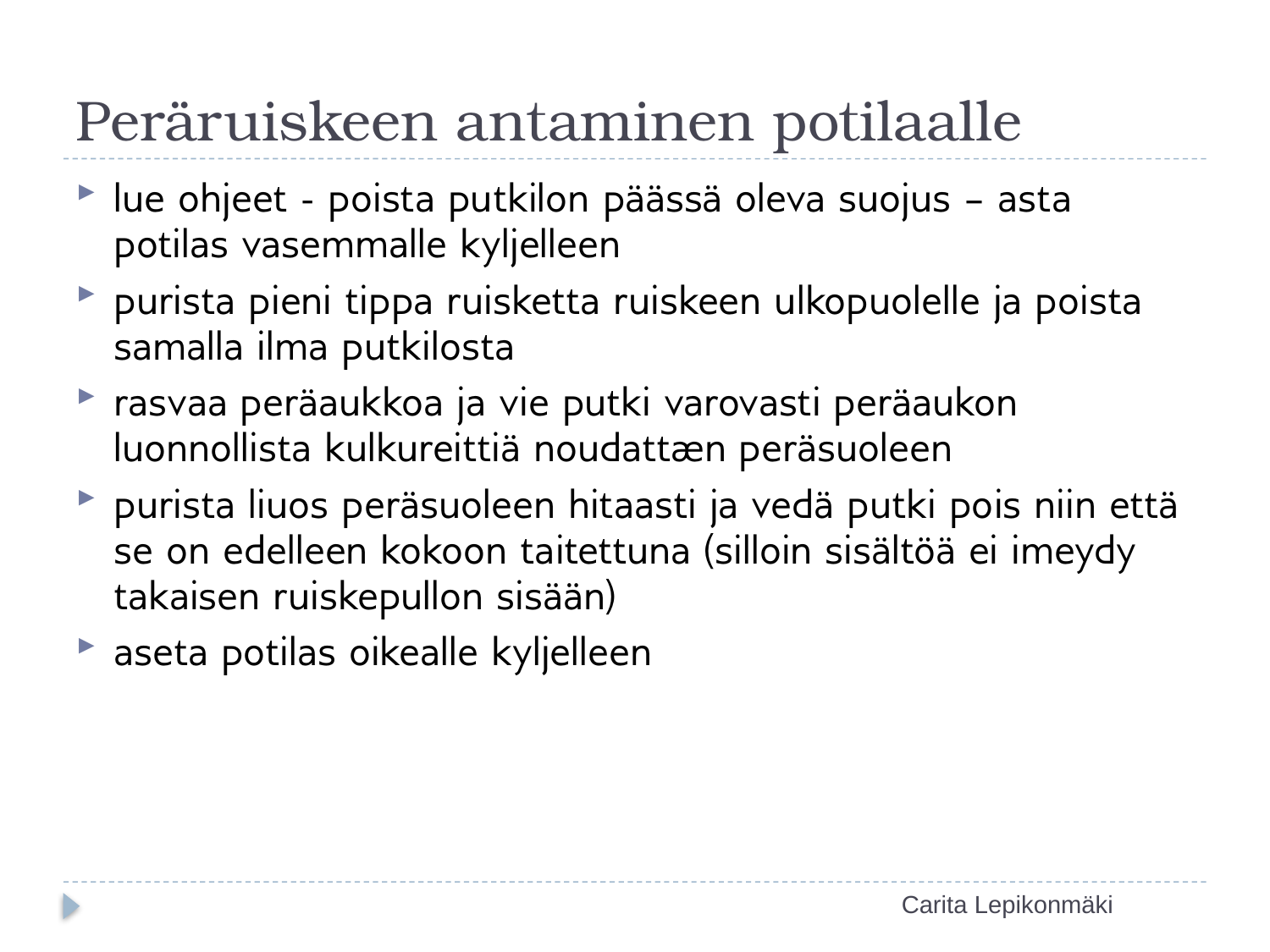

# Peräruiskeen antaminen potilaalle
lue ohjeet - poista putkilon päässä oleva suojus – asta potilas vasemmalle kyljelleen
purista pieni tippa ruisketta ruiskeen ulkopuolelle ja poista samalla ilma putkilosta
rasvaa peräaukkoa ja vie putki varovasti peräaukon luonnollista kulkureittiä noudattaen peräsuoleen
purista liuos peräsuoleen hitaasti ja vedä putki pois niin että se on edelleen kokoon taitettuna (silloin sisältöä ei imeydy takaisen ruiskepullon sisään)
aseta potilas oikealle kyljelleen
Carita Lepikonmäki